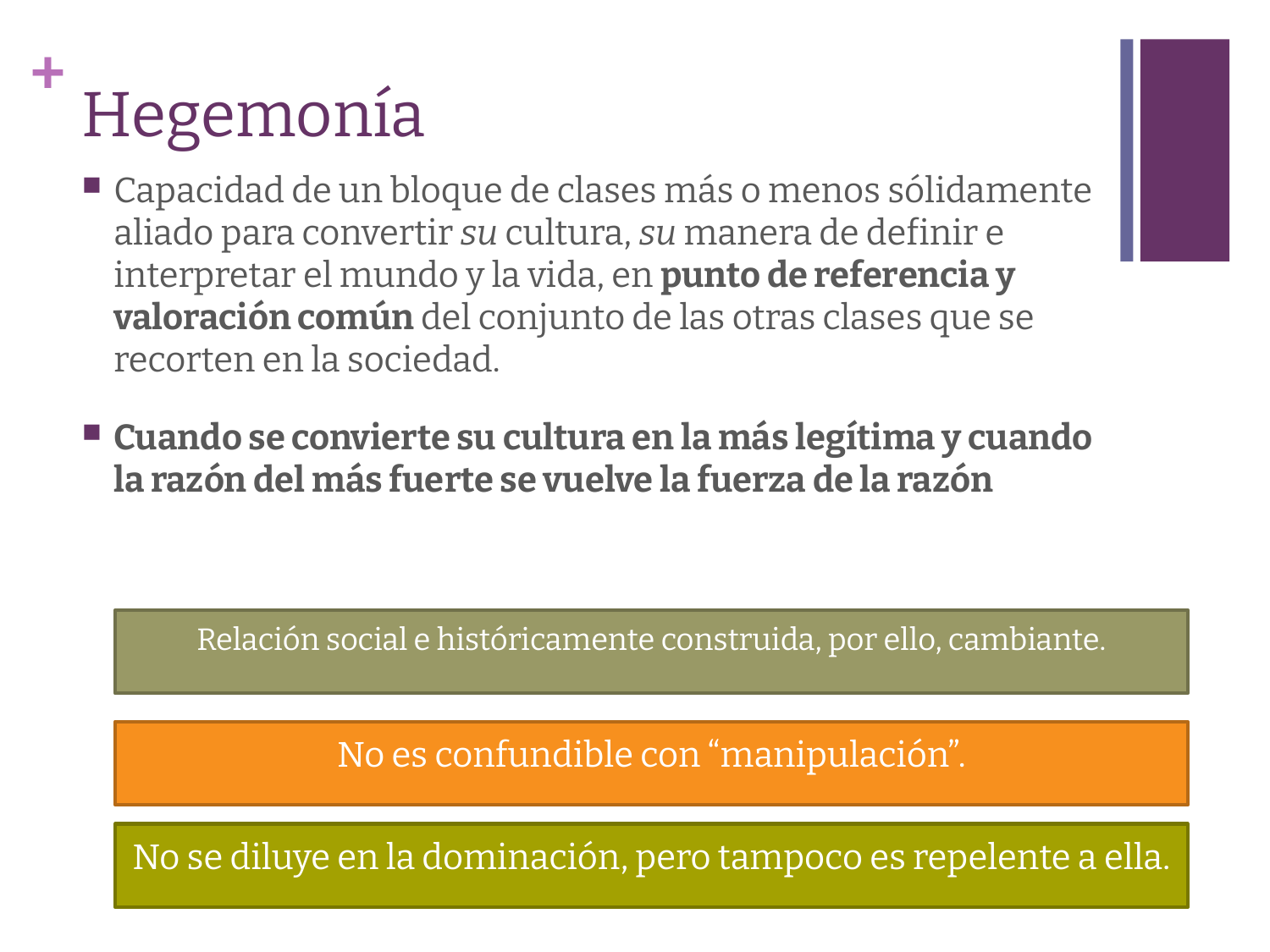

# Hegemonía
Capacidad de un bloque de clases más o menos sólidamente aliado para convertir su cultura, su manera de definir e interpretar el mundo y la vida, en punto de referencia y valoración común del conjunto de las otras clases que se recorten en la sociedad.
Cuando se convierte su cultura en la más legítima y cuando la razón del más fuerte se vuelve la fuerza de la razón
Relación social e históricamente construida, por ello, cambiante.

No es confundible con “manipulación”.

No se diluye en la dominación, pero tampoco es repelente a ella.